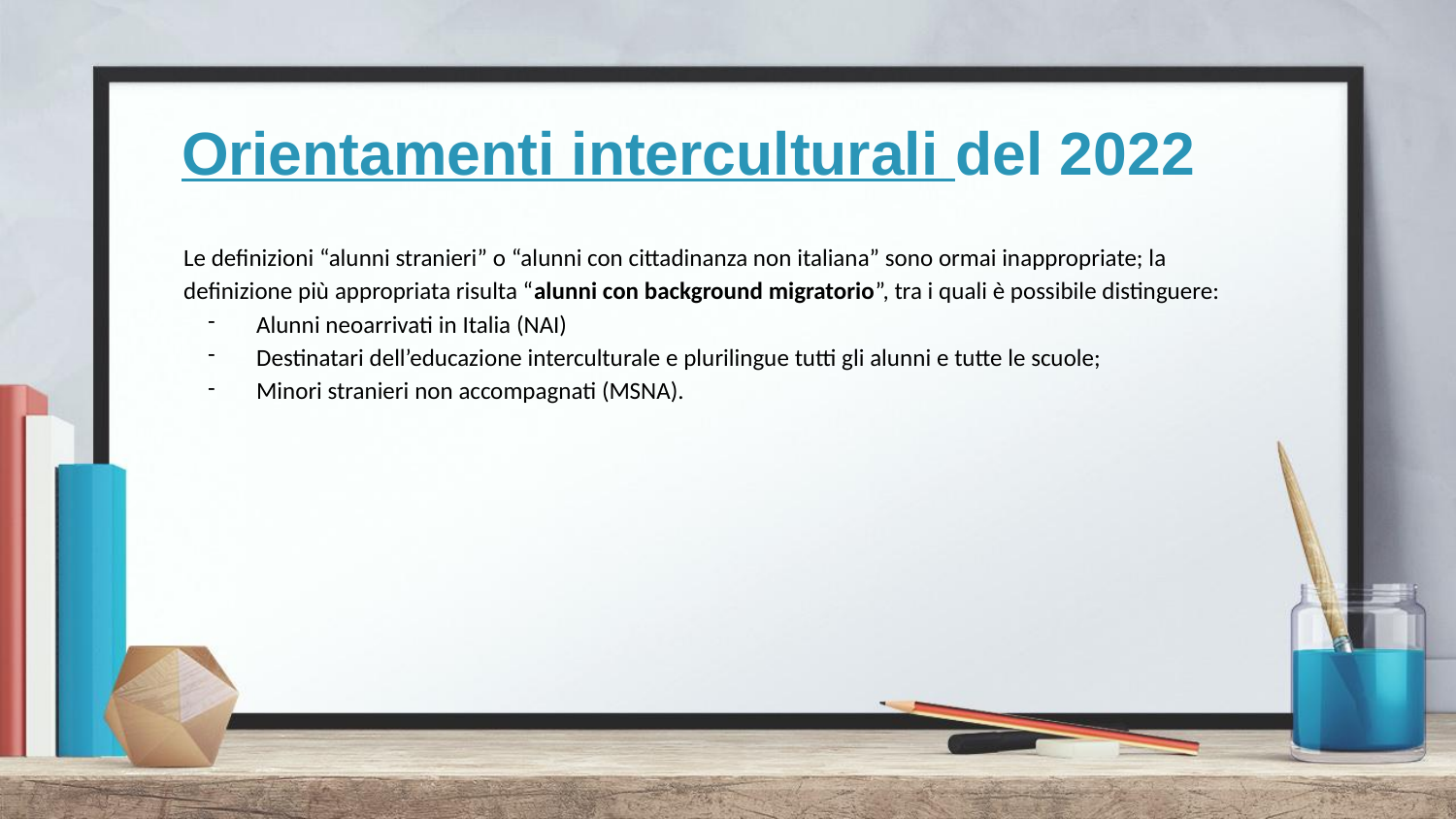

# Orientamenti interculturali del 2022

Le definizioni “alunni stranieri” o “alunni con cittadinanza non italiana” sono ormai inappropriate; la definizione più appropriata risulta “alunni con background migratorio”, tra i quali è possibile distinguere:
Alunni neoarrivati in Italia (NAI)
Destinatari dell’educazione interculturale e plurilingue tutti gli alunni e tutte le scuole;
Minori stranieri non accompagnati (MSNA).